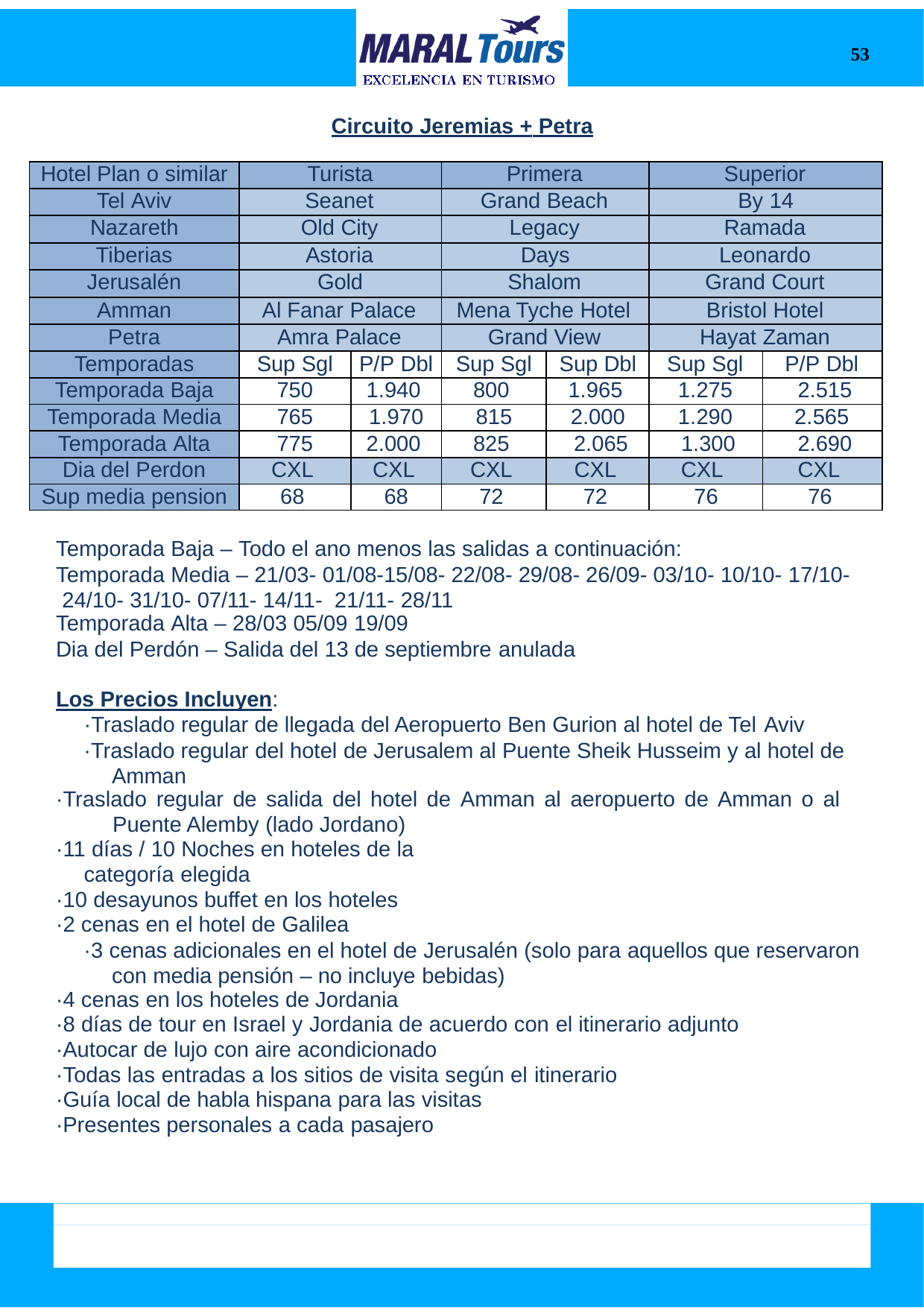

53

Circuito Jeremias + Petra
| Hotel Plan o similar | Turista |  | Primera |  | Superior |  |
| --- | --- | --- | --- | --- | --- | --- |
| Tel Aviv | Seanet |  | Grand Beach |  | By 14 |  |
| Nazareth | Old City |  | Legacy |  | Ramada |  |
| Tiberias | Astoria |  | Days |  | Leonardo |  |
| Jerusalén | Gold |  | Shalom |  | Grand Court |  |
| Amman | Al Fanar Palace |  | Mena Tyche Hotel |  | Bristol Hotel |  |
| Petra | Amra Palace |  | Grand View |  | Hayat Zaman |  |
| Temporadas | Sup Sgl | P/P Dbl | Sup Sgl | Sup Dbl | Sup Sgl | P/P Dbl |
| Temporada Baja | 750 | 1.940 | 800 | 1.965 | 1.275 | 2.515 |
| Temporada Media | 765 | 1.970 | 815 | 2.000 | 1.290 | 2.565 |
| Temporada Alta | 775 | 2.000 | 825 | 2.065 | 1.300 | 2.690 |
| Dia del Perdon | CXL | CXL | CXL | CXL | CXL | CXL |
| Sup media pension | 68 | 68 | 72 | 72 | 76 | 76 |
Temporada Baja – Todo el ano menos las salidas a continuación:
Temporada Media – 21/03- 01/08-15/08- 22/08- 29/08- 26/09- 03/10- 10/10- 17/10-  24/10- 31/10- 07/11- 14/11-  21/11- 28/11
Temporada Alta – 28/03 05/09 19/09
Dia del Perdón – Salida del 13 de septiembre anulada

Los Precios Incluyen:
·Traslado regular de llegada del Aeropuerto Ben Gurion al hotel de Tel Aviv
·Traslado regular del hotel de Jerusalem al Puente Sheik Husseim y al hotel de  Amman
·Traslado regular de salida del hotel de Amman al aeropuerto de Amman o al
Puente Alemby (lado Jordano)
·11 días / 10 Noches en hoteles de la categoría elegida
·10 desayunos buffet en los hoteles
·2 cenas en el hotel de Galilea
·3 cenas adicionales en el hotel de Jerusalén (solo para aquellos que reservaron  con media pensión – no incluye bebidas)
·4 cenas en los hoteles de Jordania
·8 días de tour en Israel y Jordania de acuerdo con el itinerario adjunto
·Autocar de lujo con aire acondicionado
·Todas las entradas a los sitios de visita según el itinerario
·Guía local de habla hispana para las visitas
·Presentes personales a cada pasajero